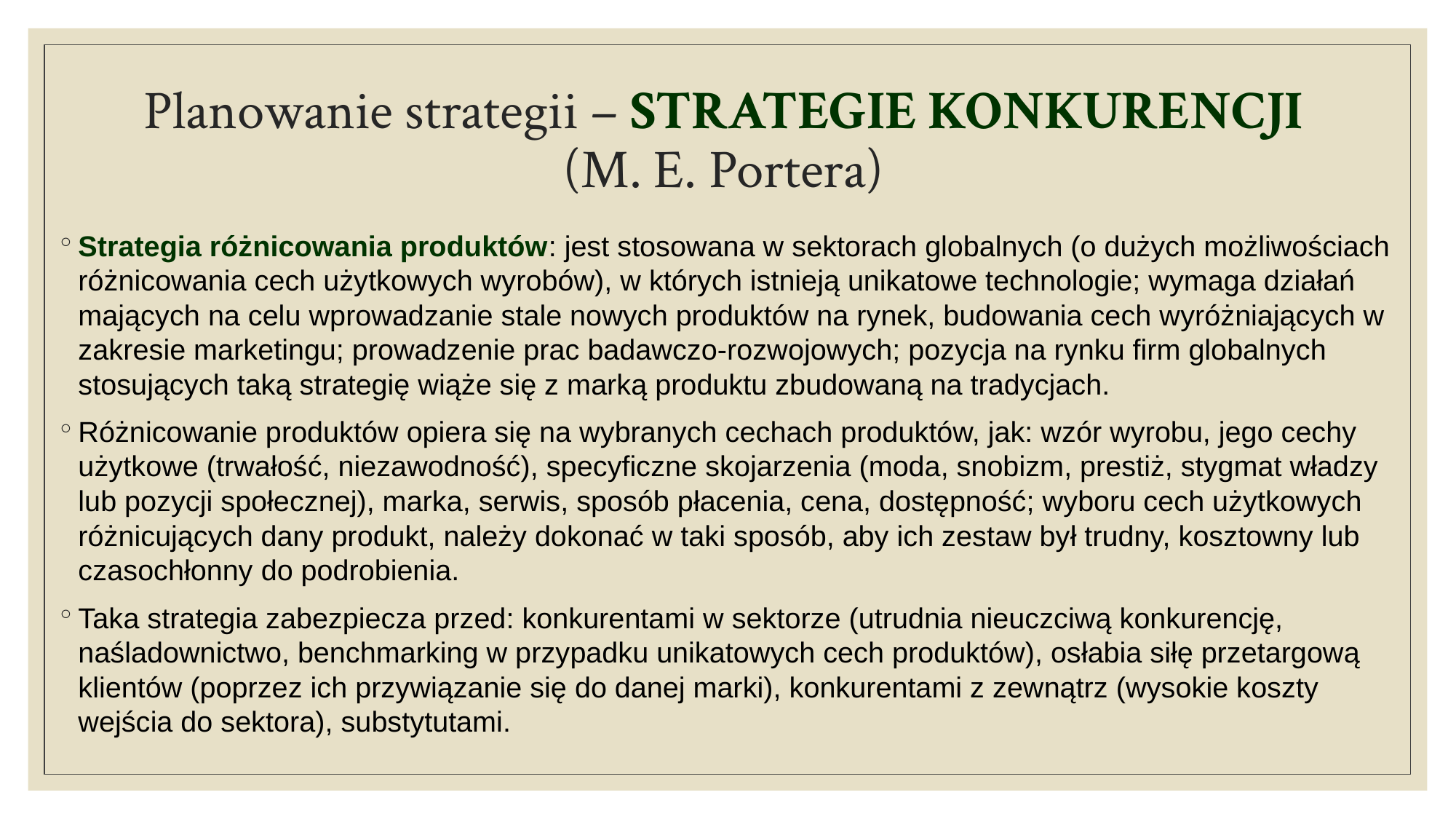

# Planowanie strategii – STRATEGIE KONKURENCJI (M. E. Portera)
Strategia różnicowania produktów: jest stosowana w sektorach globalnych (o dużych możliwościach różnicowania cech użytkowych wyrobów), w których istnieją unikatowe technologie; wymaga działań mających na celu wprowadzanie stale nowych produktów na rynek, budowania cech wyróżniających w zakresie marketingu; prowadzenie prac badawczo-rozwojowych; pozycja na rynku firm globalnych stosujących taką strategię wiąże się z marką produktu zbudowaną na tradycjach.
Różnicowanie produktów opiera się na wybranych cechach produktów, jak: wzór wyrobu, jego cechy użytkowe (trwałość, niezawodność), specyficzne skojarzenia (moda, snobizm, prestiż, stygmat władzy lub pozycji społecznej), marka, serwis, sposób płacenia, cena, dostępność; wyboru cech użytkowych różnicujących dany produkt, należy dokonać w taki sposób, aby ich zestaw był trudny, kosztowny lub czasochłonny do podrobienia.
Taka strategia zabezpiecza przed: konkurentami w sektorze (utrudnia nieuczciwą konkurencję, naśladownictwo, benchmarking w przypadku unikatowych cech produktów), osłabia siłę przetargową klientów (poprzez ich przywiązanie się do danej marki), konkurentami z zewnątrz (wysokie koszty wejścia do sektora), substytutami.